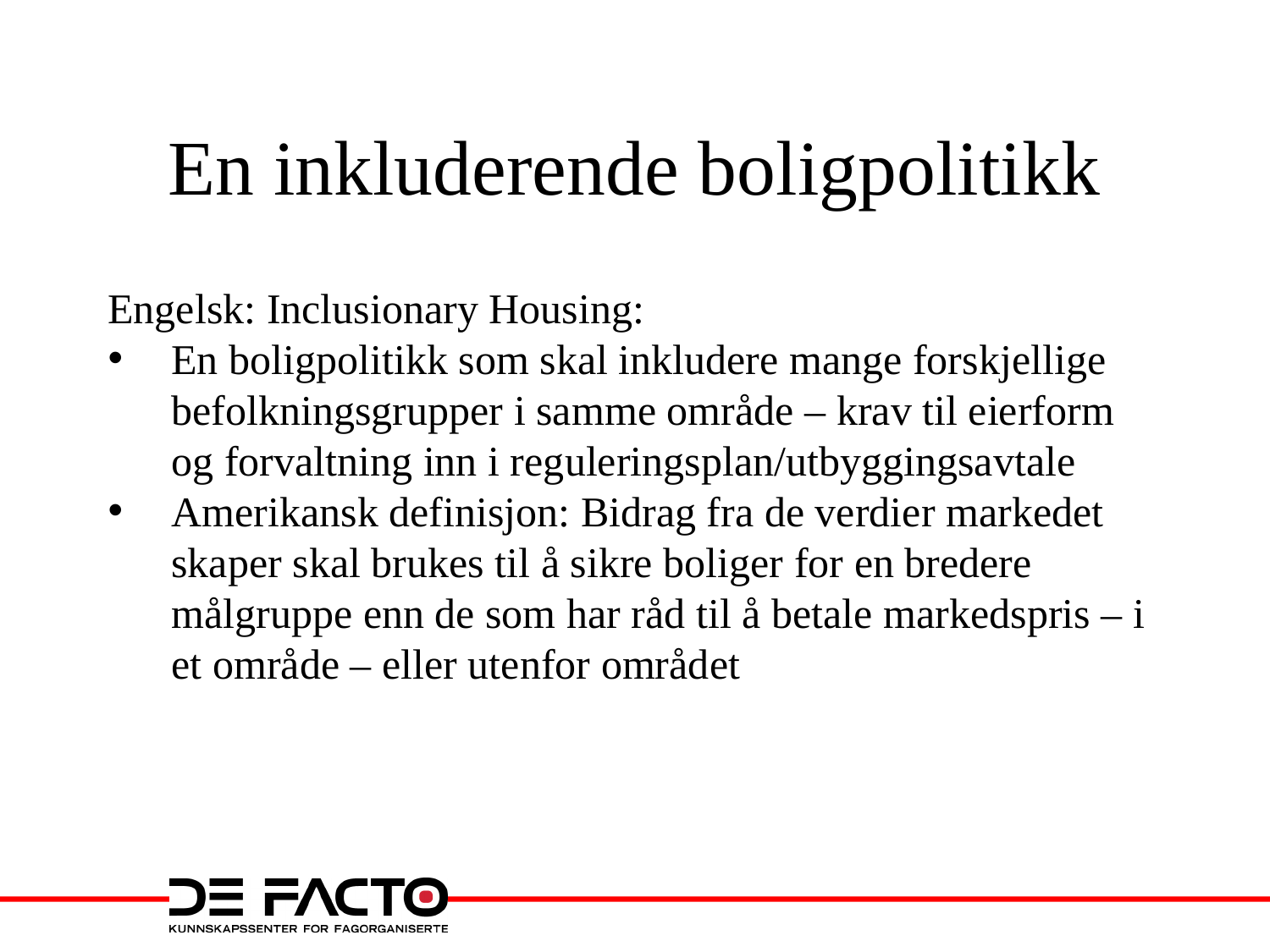

# En inkluderende boligpolitikk
Engelsk: Inclusionary Housing:
En boligpolitikk som skal inkludere mange forskjellige befolkningsgrupper i samme område – krav til eierform og forvaltning inn i reguleringsplan/utbyggingsavtale
Amerikansk definisjon: Bidrag fra de verdier markedet skaper skal brukes til å sikre boliger for en bredere målgruppe enn de som har råd til å betale markedspris – i et område – eller utenfor området